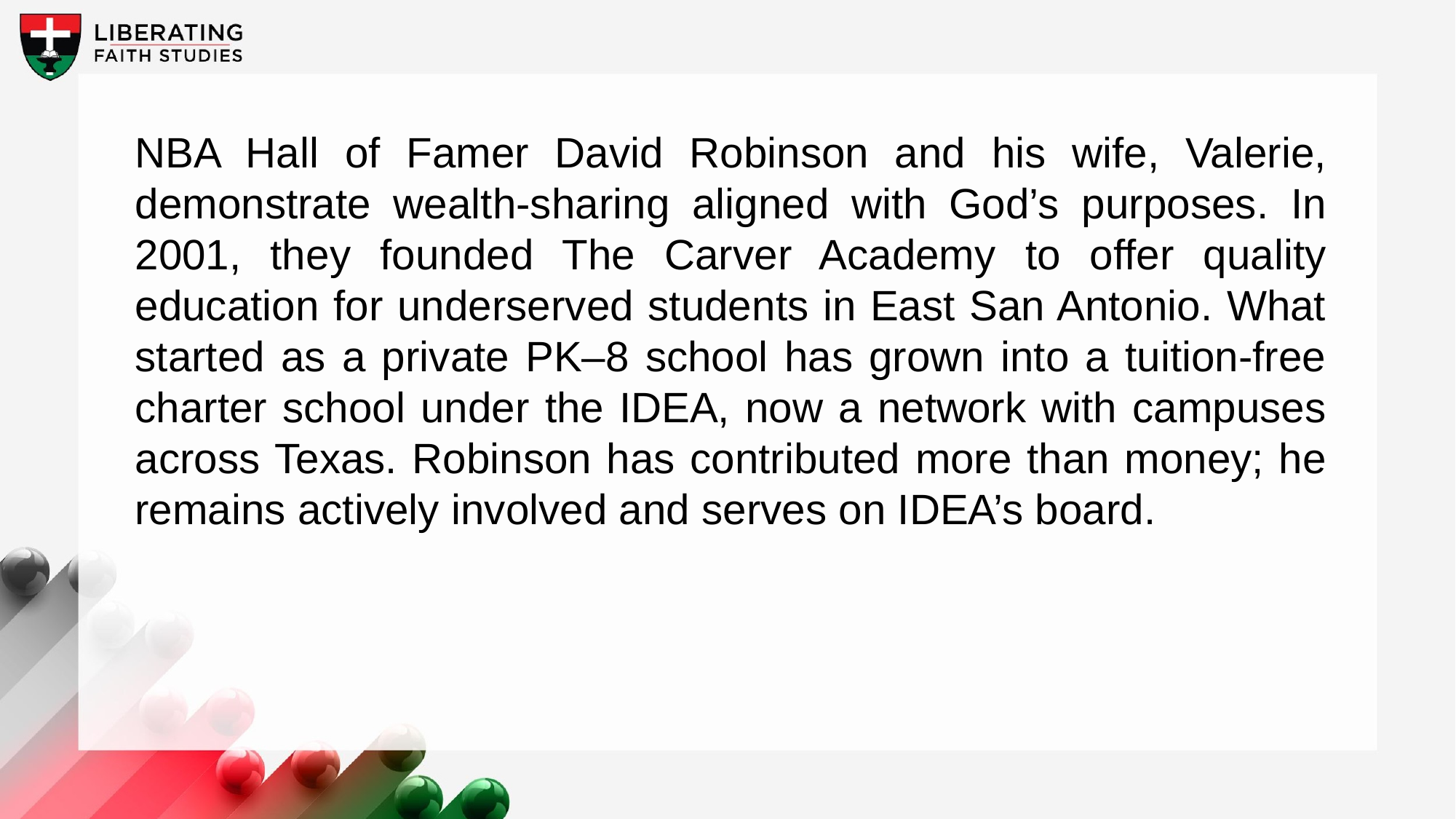

NBA Hall of Famer David Robinson and his wife, Valerie, demonstrate wealth-sharing aligned with God’s purposes. In 2001, they founded The Carver Academy to offer quality education for underserved students in East San Antonio. What started as a private PK–8 school has grown into a tuition-free charter school under the IDEA, now a network with campuses across Texas. Robinson has contributed more than money; he remains actively involved and serves on IDEA’s board.